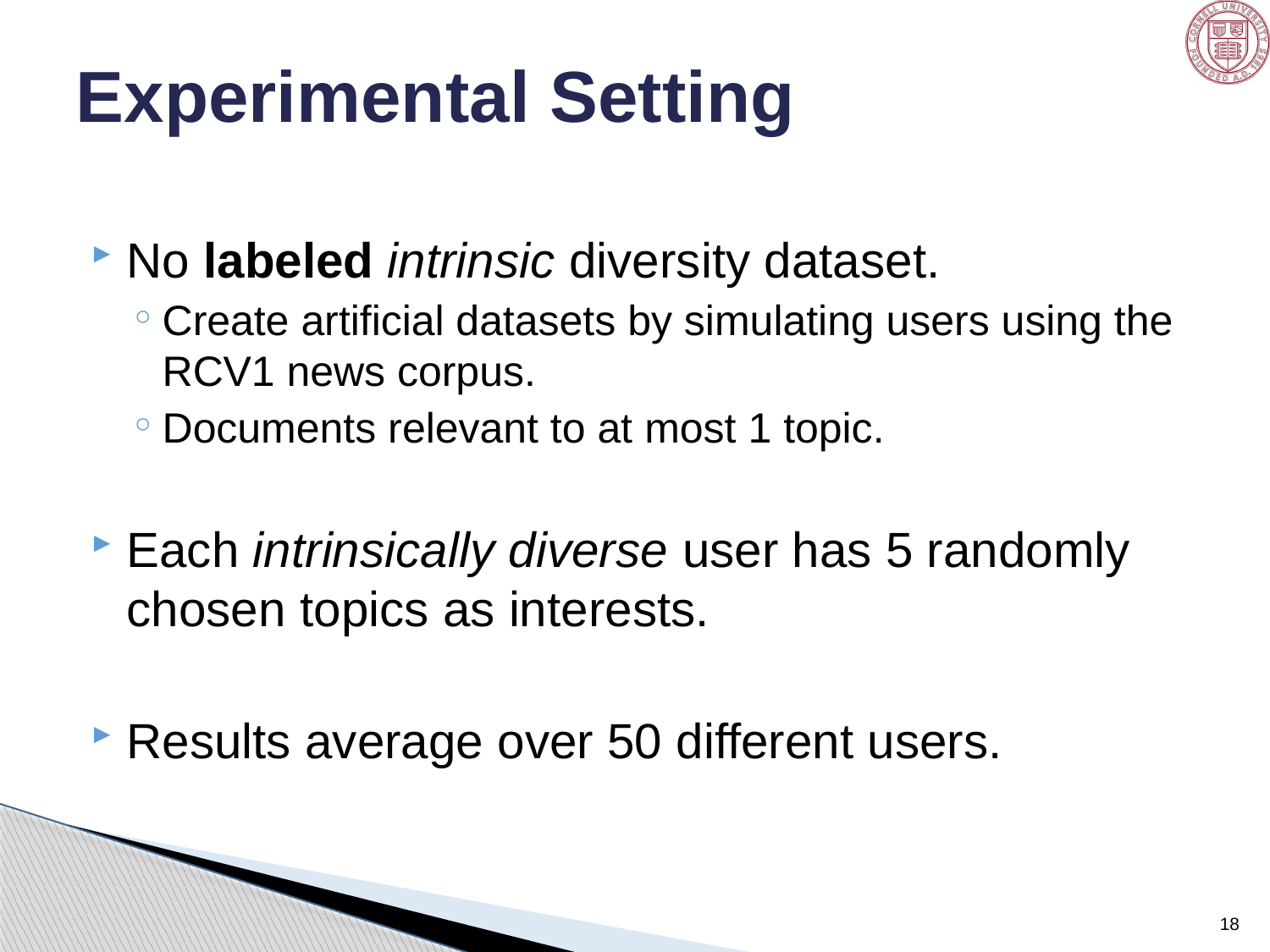

# Experimental Setting
No labeled intrinsic diversity dataset.
Create artificial datasets by simulating users using the RCV1 news corpus.
Documents relevant to at most 1 topic.

Each intrinsically diverse user has 5 randomly chosen topics as interests.

Results average over 50 different users.
18